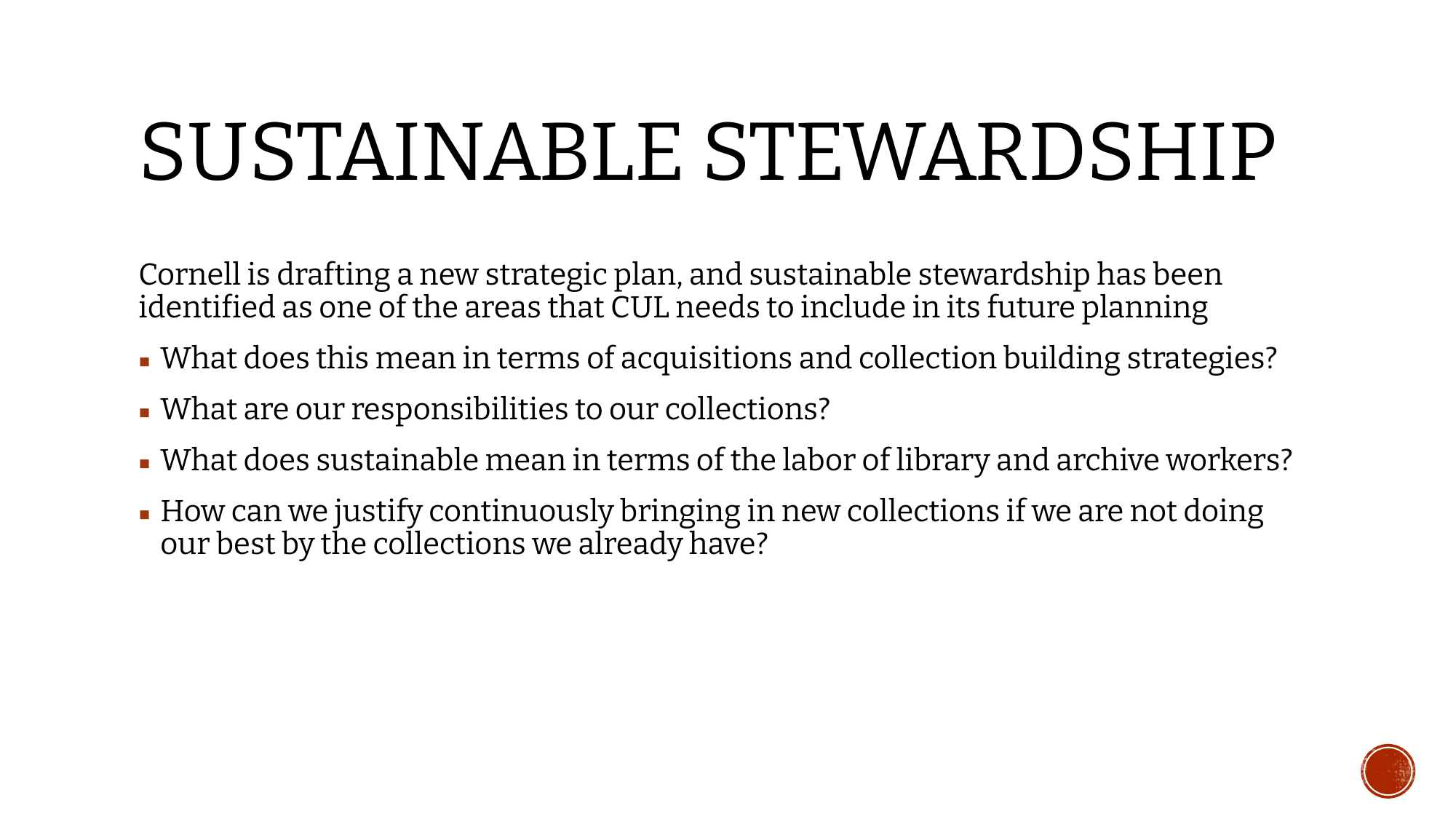

# SUSTAINABLE STEWARDSHIP
Cornell is drafting a new strategic plan, and sustainable stewardship has been identified as one of the areas that CUL needs to include in its future planning
What does this mean in terms of acquisitions and collection building strategies?
What are our responsibilities to our collections?
What does sustainable mean in terms of the labor of library and archive workers?
How can we justify continuously bringing in new collections if we are not doing our best by the collections we already have?